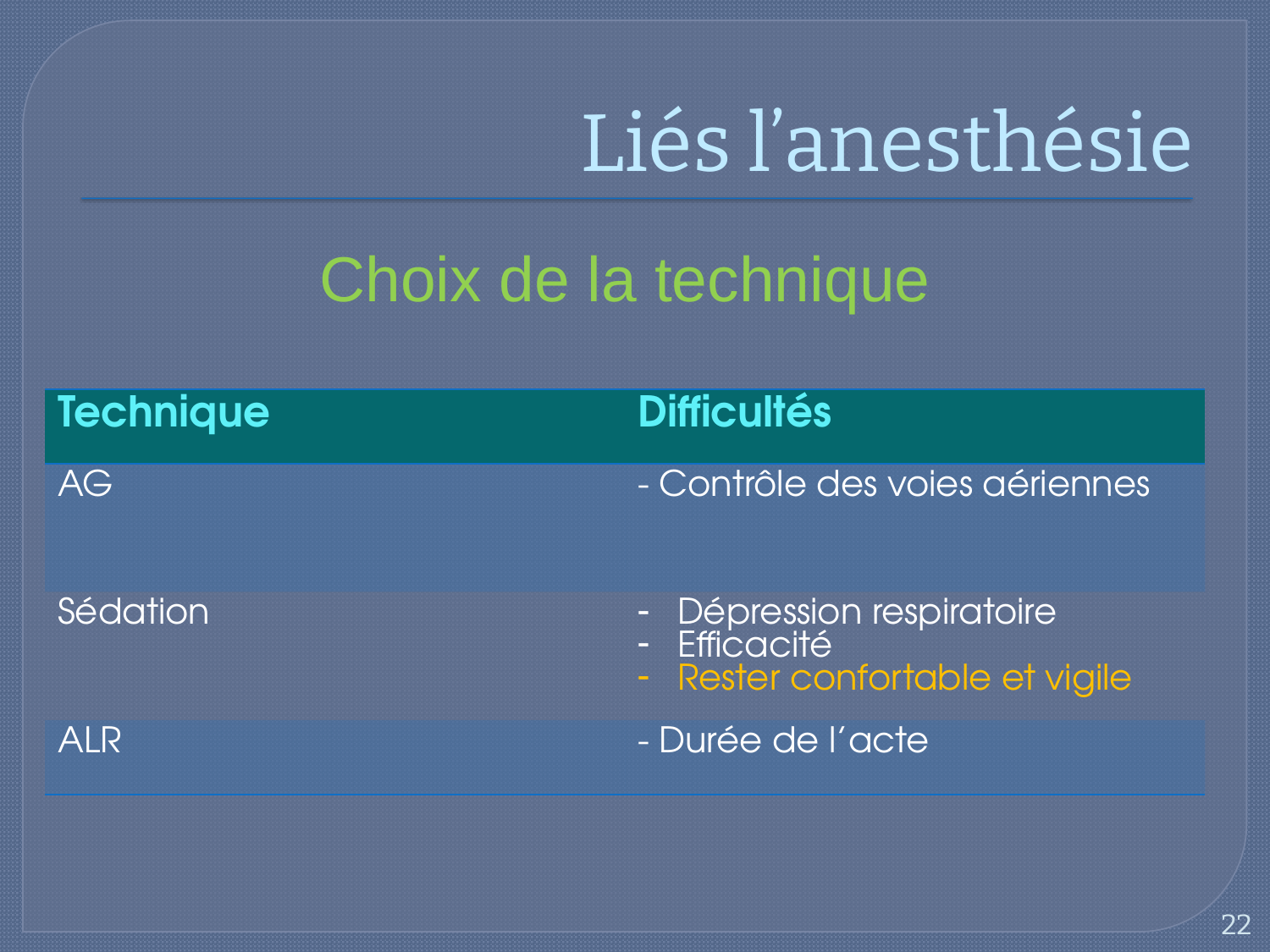

# Liés l’anesthésie
Choix de la technique
| Technique | Difficultés |
| --- | --- |
| AG | - Contrôle des voies aériennes |
| Sédation | Dépression respiratoire Efficacité Rester confortable et vigile |
| ALR | - Durée de l’acte |
22